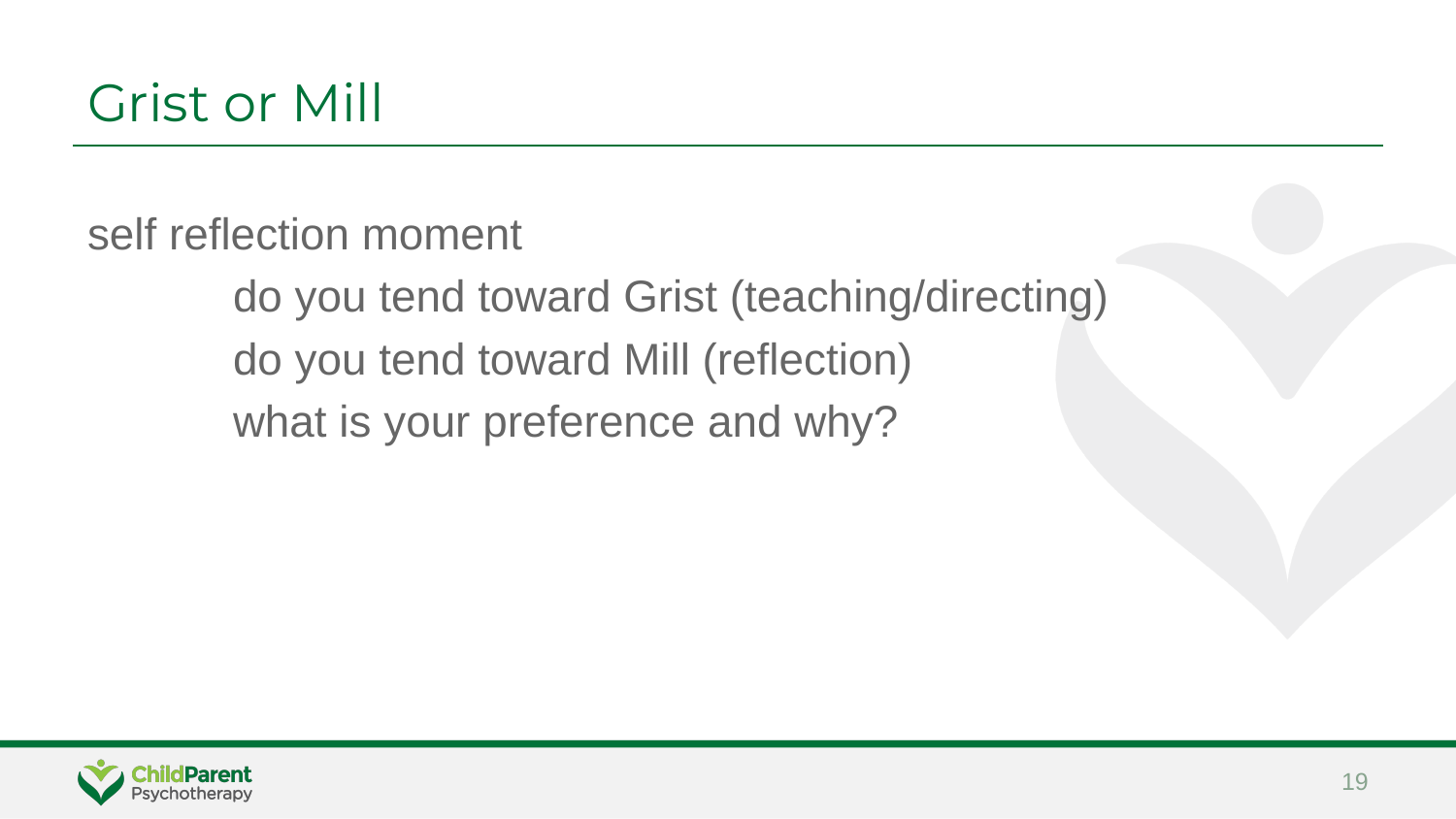

# Grist or Mill
self reflection moment
	do you tend toward Grist (teaching/directing)
	do you tend toward Mill (reflection)
	what is your preference and why?
19